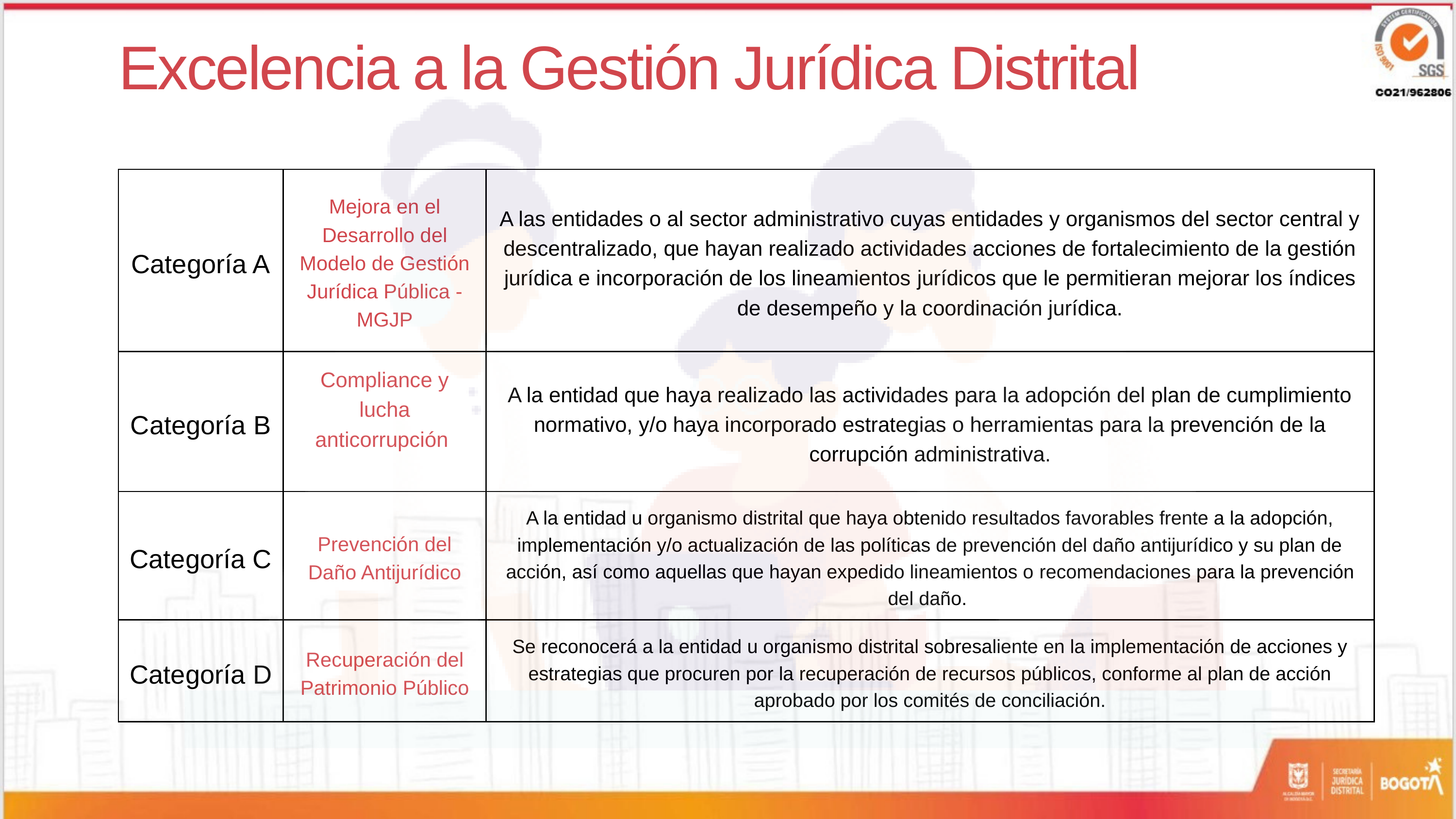

Excelencia a la Gestión Jurídica Distrital

| Categoría A | Mejora en el Desarrollo del Modelo de Gestión Jurídica Pública -MGJP | A las entidades o al sector administrativo cuyas entidades y organismos del sector central y descentralizado, que hayan realizado actividades acciones de fortalecimiento de la gestión jurídica e incorporación de los lineamientos jurídicos que le permitieran mejorar los índices de desempeño y la coordinación jurídica. |
| --- | --- | --- |
| Categoría B | Compliance y lucha anticorrupción | A la entidad que haya realizado las actividades para la adopción del plan de cumplimiento normativo, y/o haya incorporado estrategias o herramientas para la prevención de la corrupción administrativa. |
| Categoría C | Prevención del Daño Antijurídico | A la entidad u organismo distrital que haya obtenido resultados favorables frente a la adopción, implementación y/o actualización de las políticas de prevención del daño antijurídico y su plan de acción, así como aquellas que hayan expedido lineamientos o recomendaciones para la prevención del daño. |
| Categoría D | Recuperación del Patrimonio Público | Se reconocerá a la entidad u organismo distrital sobresaliente en la implementación de acciones y estrategias que procuren por la recuperación de recursos públicos, conforme al plan de acción aprobado por los comités de conciliación. |